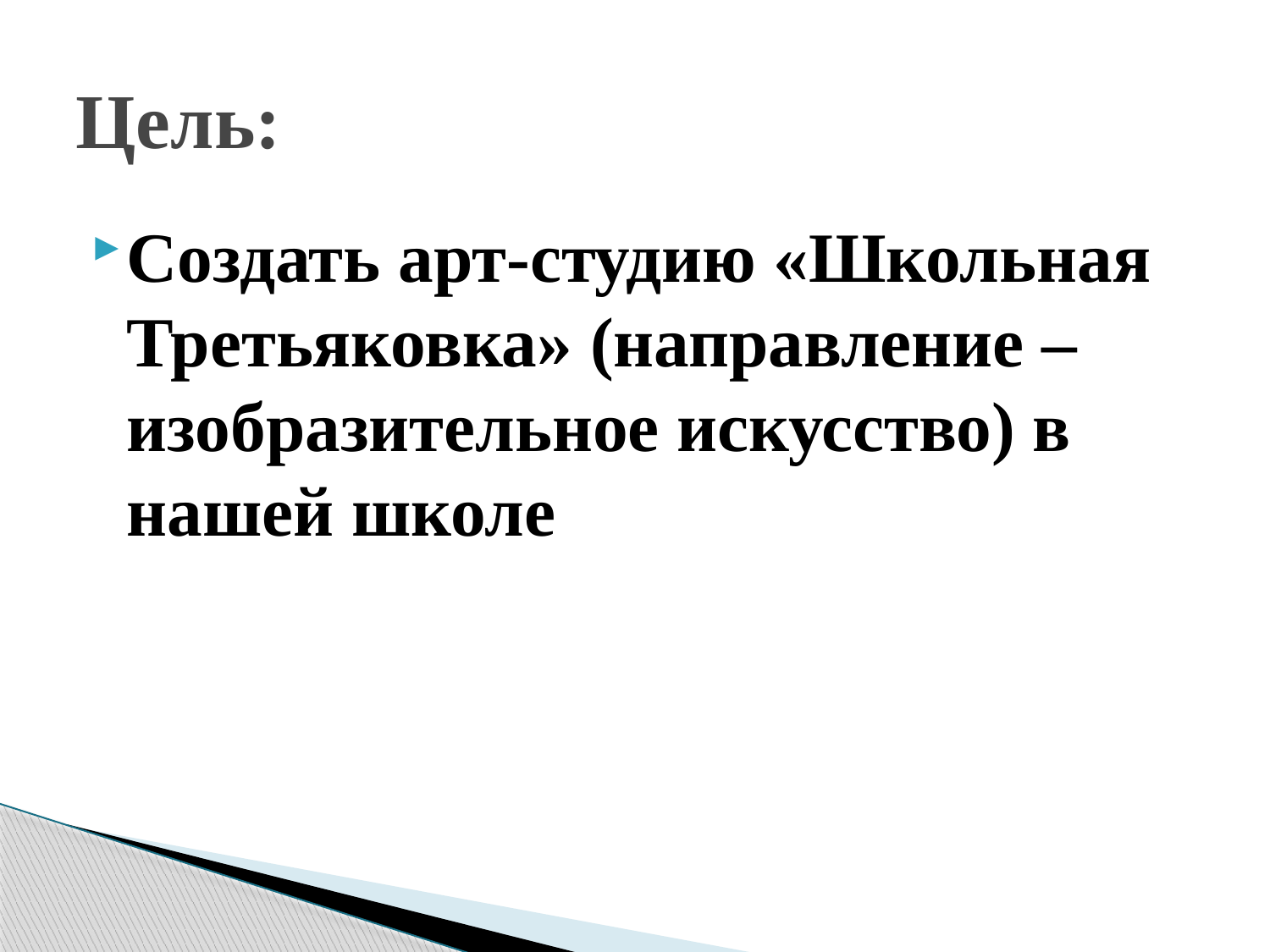

# Цель:
Создать арт-студию «Школьная Третьяковка» (направление – изобразительное искусство) в нашей школе